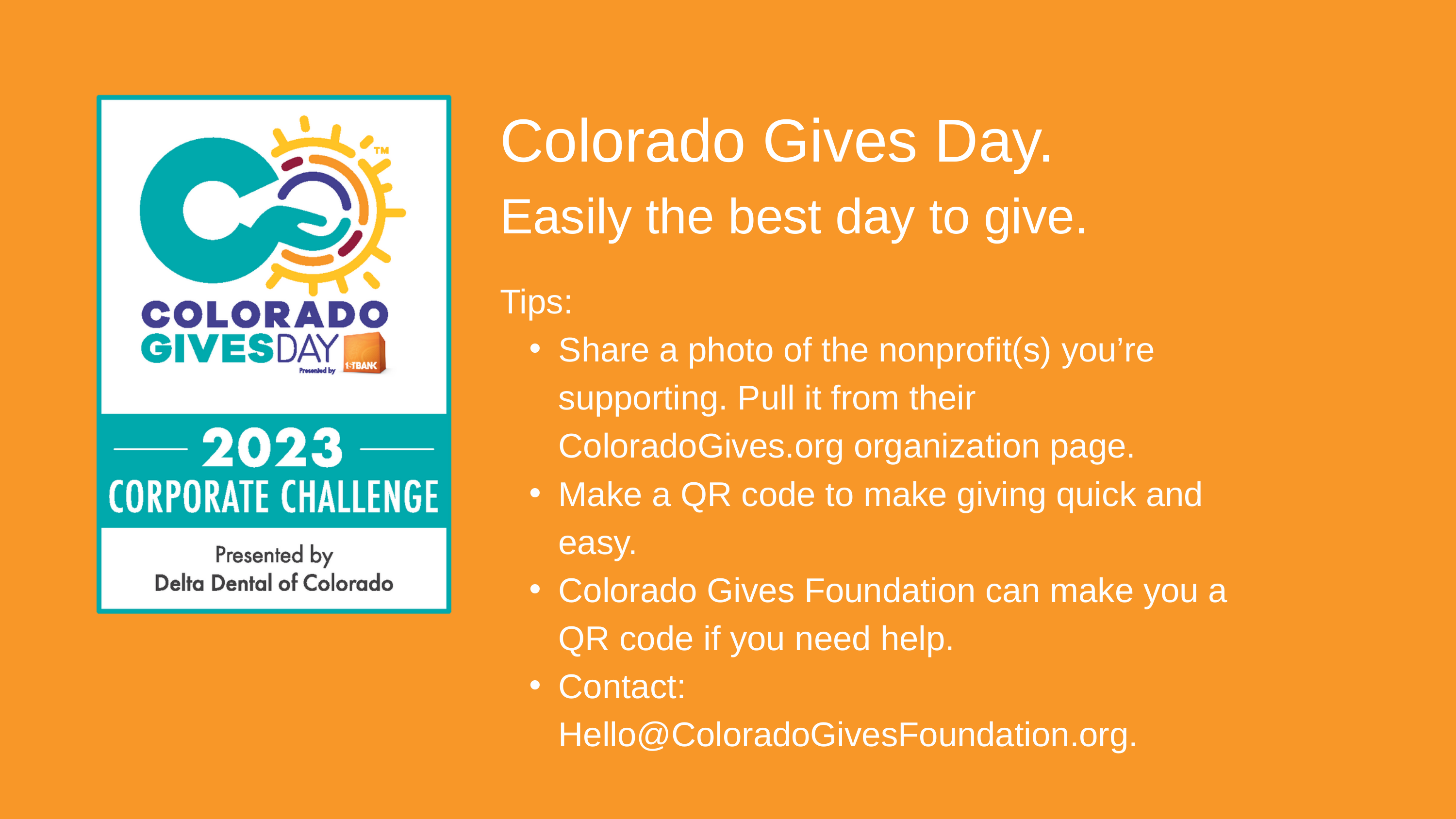

Colorado Gives Day.
Easily the best day to give.
Tips:
Share a photo of the nonprofit(s) you’re supporting. Pull it from their ColoradoGives.org organization page.
Make a QR code to make giving quick and easy.
Colorado Gives Foundation can make you a QR code if you need help.
Contact: Hello@ColoradoGivesFoundation.org.